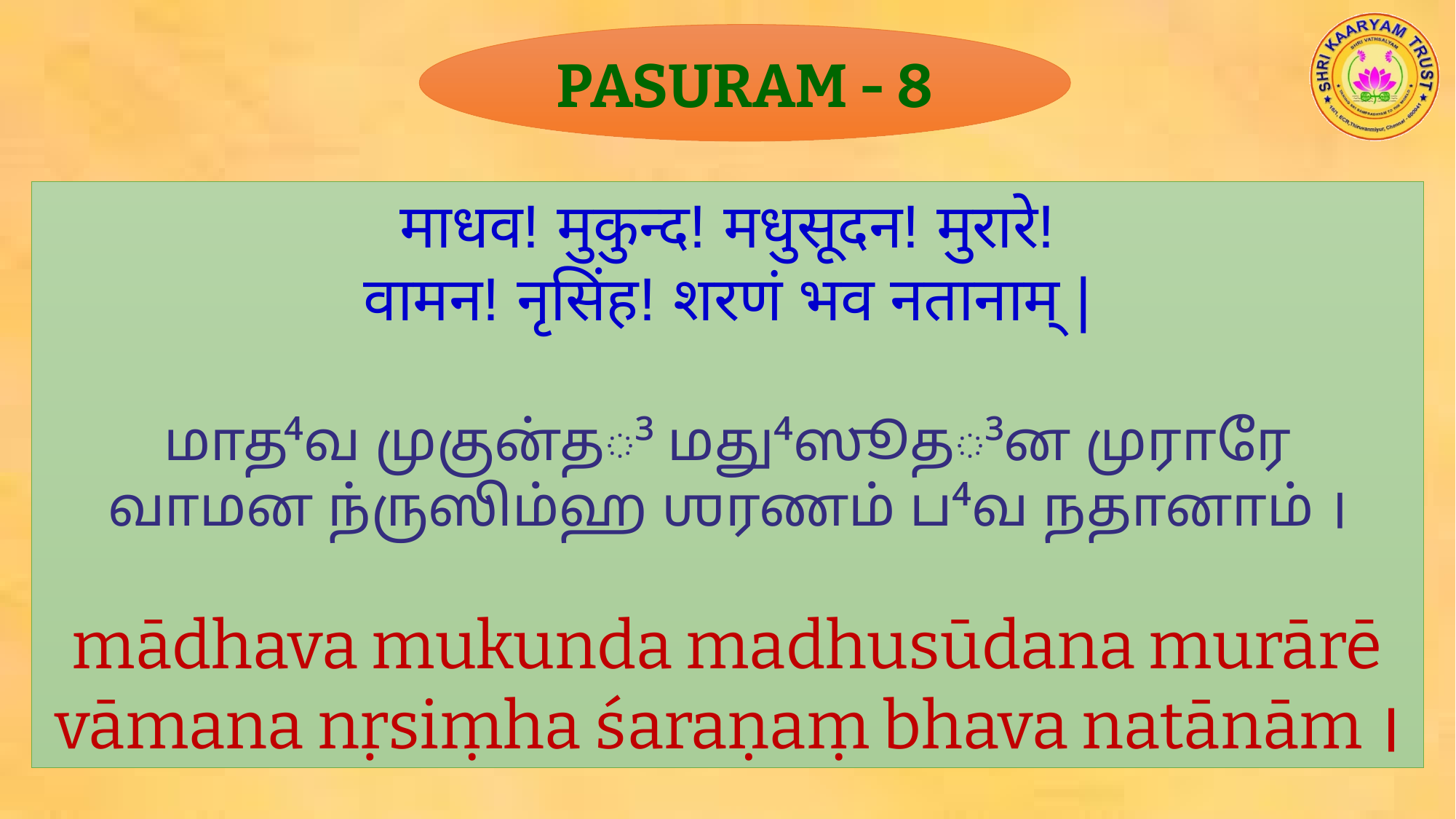

PASURAM - 8
माधव! मुकुन्द! मधुसूदन! मुरारे!
वामन! नृसिंह! शरणं भव नतानाम् |

மாத⁴வ முகுன்த³ மது⁴ஸூத³ன முராரே
வாமன ந்ருஸிம்ஹ ஶரணம் ப⁴வ நதானாம் ।

mādhava mukunda madhusūdana murārē
vāmana nṛsiṃha śaraṇaṃ bhava natānām ।